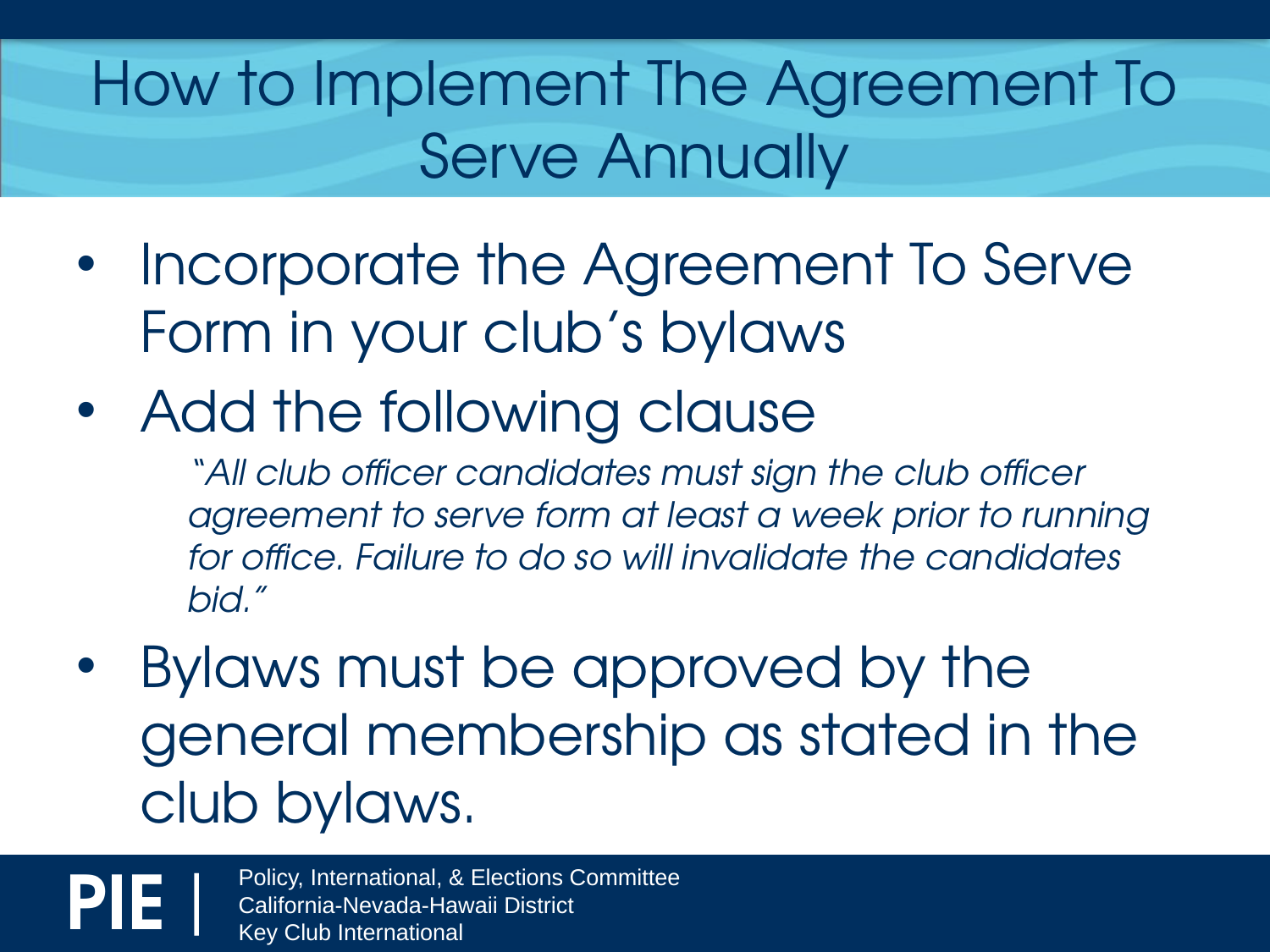

# How to Implement The Agreement To Serve Annually
Incorporate the Agreement To Serve Form in your club’s bylaws
Add the following clause
“All club officer candidates must sign the club officer agreement to serve form at least a week prior to running for office. Failure to do so will invalidate the candidates bid.”
Bylaws must be approved by the general membership as stated in the club bylaws.